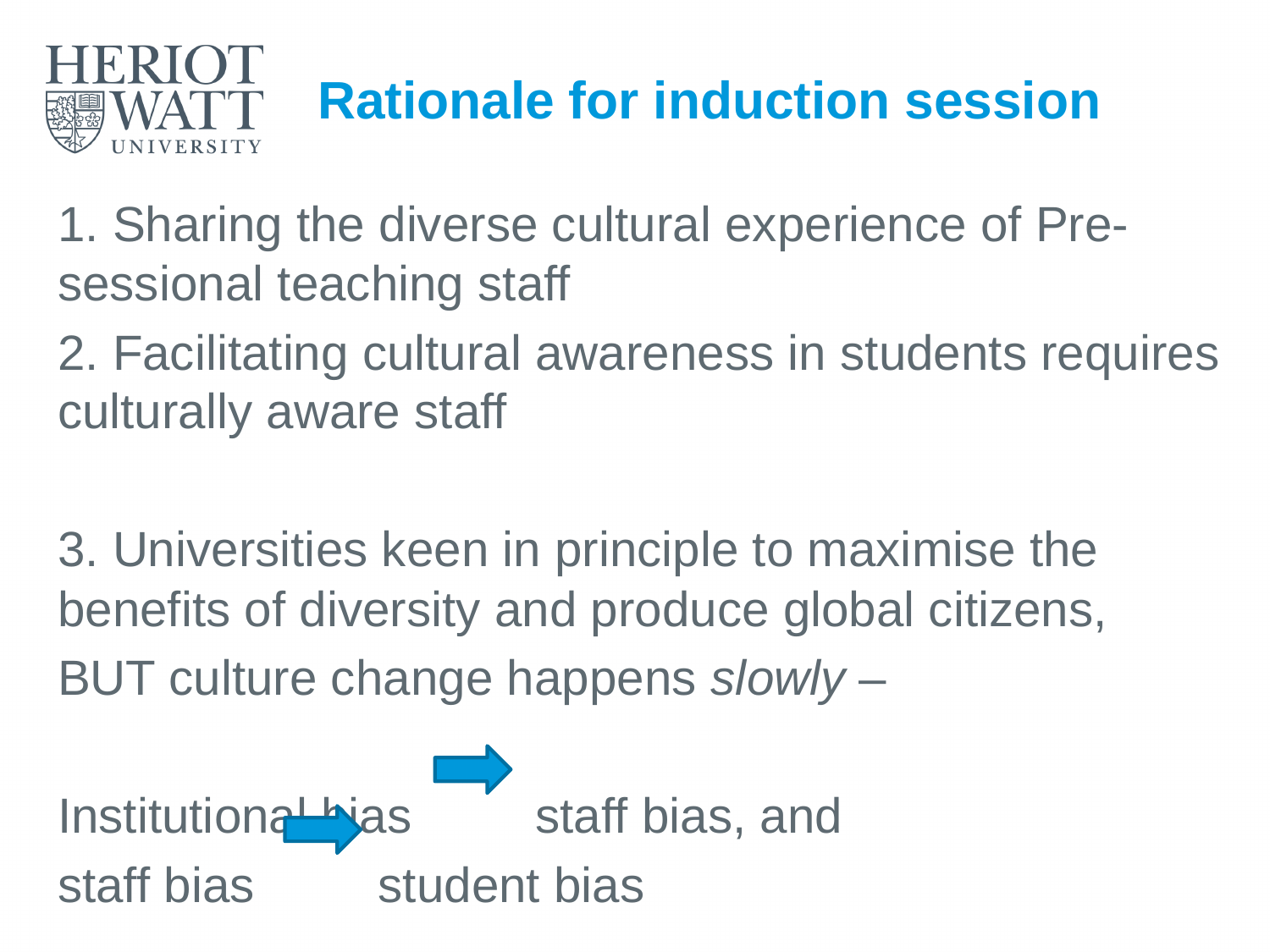

# Rationale for induction session
1. Sharing the diverse cultural experience of Pre-sessional teaching staff
2. Facilitating cultural awareness in students requires culturally aware staff

3. Universities keen in principle to maximise the  benefits of diversity and produce global citizens,
BUT culture change happens slowly –

Institutional bias         staff bias, and
staff bias         student bias